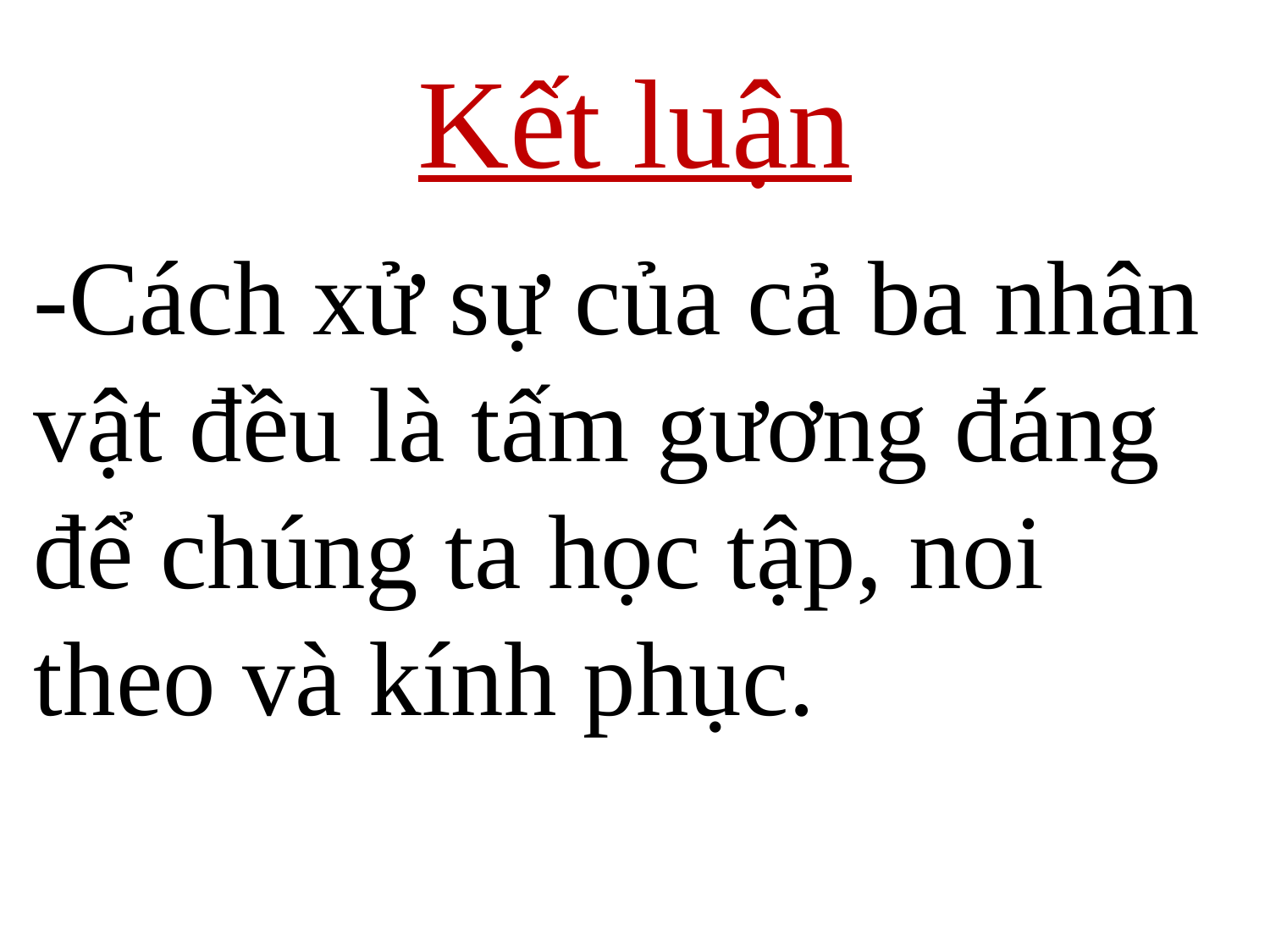

# Kết luận
-Cách xử sự của cả ba nhân vật đều là tấm gương đáng để chúng ta học tập, noi theo và kính phục.